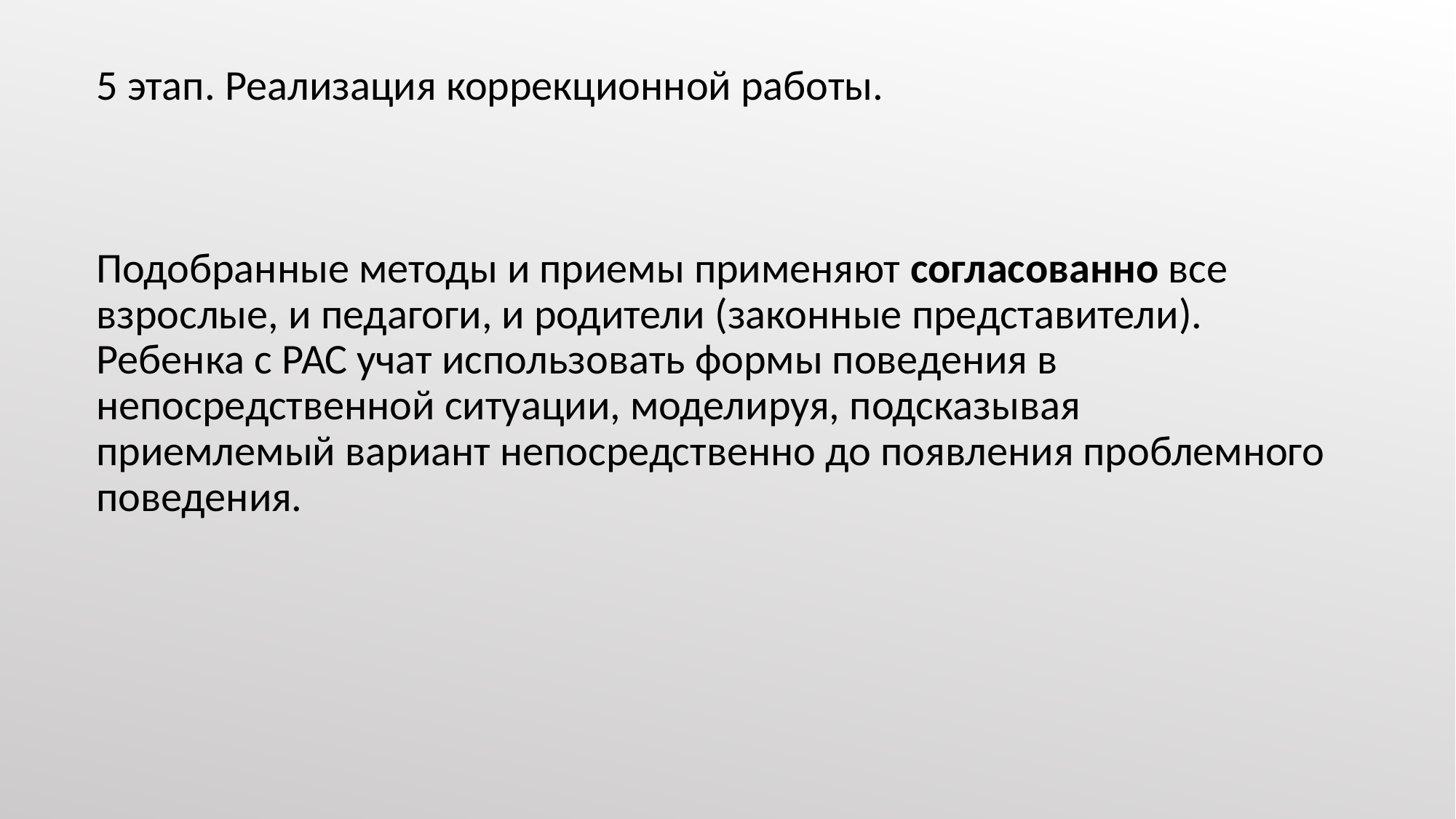

5 этап. Реализация коррекционной работы.

Подобранные методы и приемы применяют согласованно все взрослые, и педагоги, и родители (законные представители). Ребенка с РАС учат использовать формы поведения в непосредственной ситуации, моделируя, подсказывая приемлемый вариант непосредственно до появления проблемного поведения.